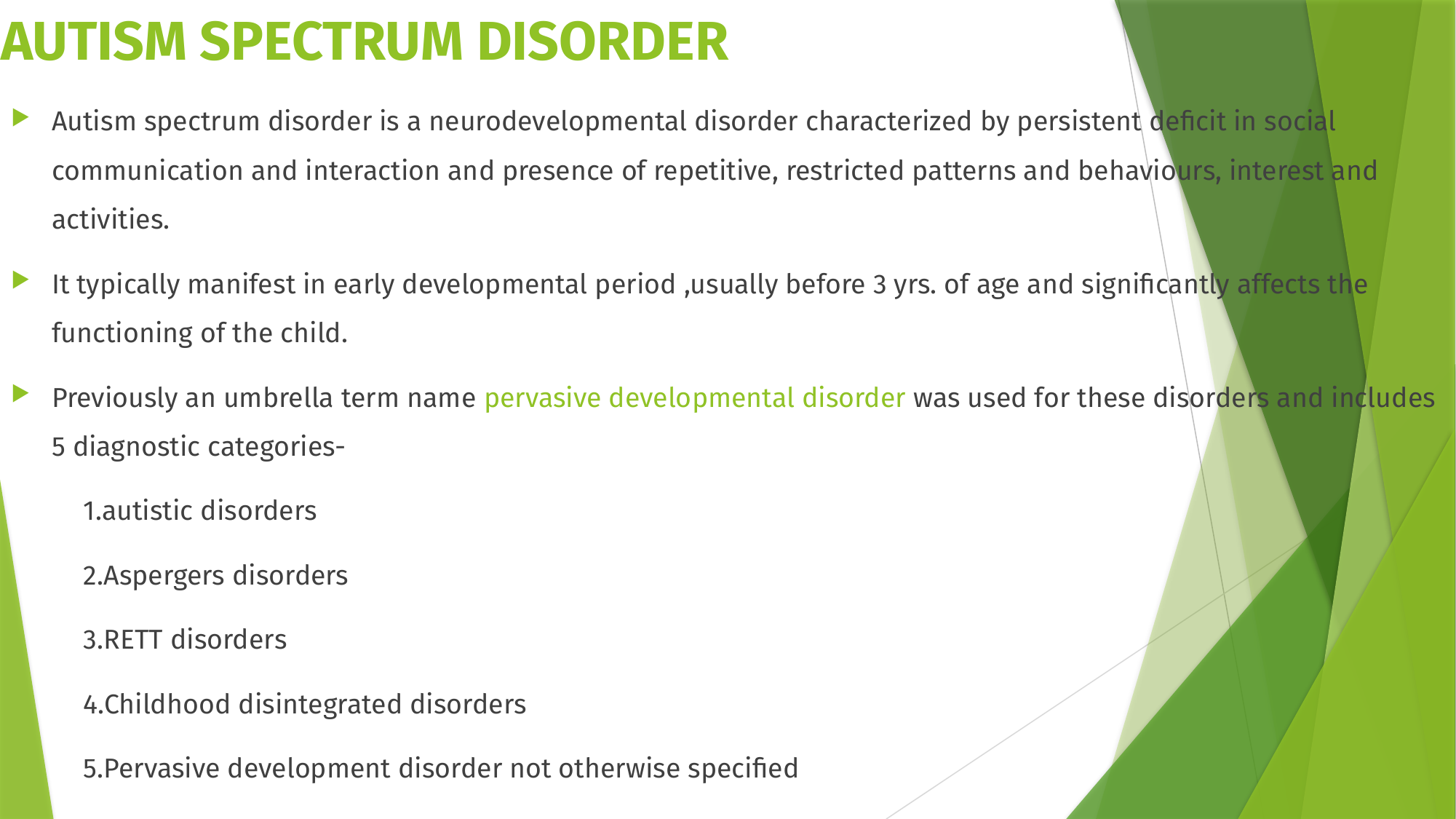

# AUTISM SPECTRUM DISORDER
Autism spectrum disorder is a neurodevelopmental disorder characterized by persistent deficit in social communication and interaction and presence of repetitive, restricted patterns and behaviours, interest and activities.
It typically manifest in early developmental period ,usually before 3 yrs. of age and significantly affects the functioning of the child.
Previously an umbrella term name pervasive developmental disorder was used for these disorders and includes 5 diagnostic categories-
          1.autistic disorders
          2.Aspergers disorders
          3.RETT disorders
          4.Childhood disintegrated disorders
          5.Pervasive development disorder not otherwise specified